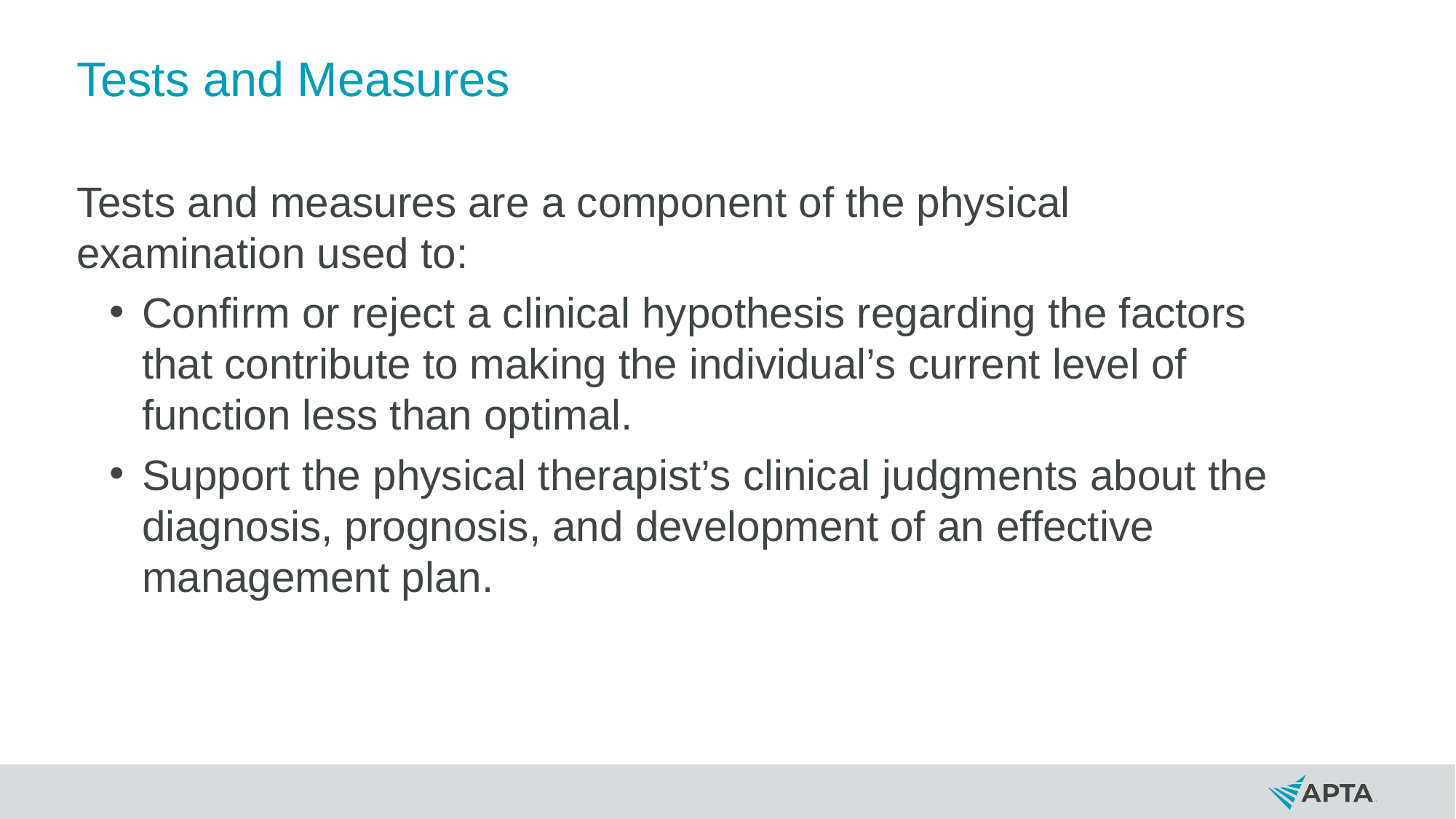

# Tests and Measures
Tests and measures are a component of the physical examination used to:
Confirm or reject a clinical hypothesis regarding the factors that contribute to making the individual’s current level of function less than optimal.
Support the physical therapist’s clinical judgments about the diagnosis, prognosis, and development of an effective management plan.